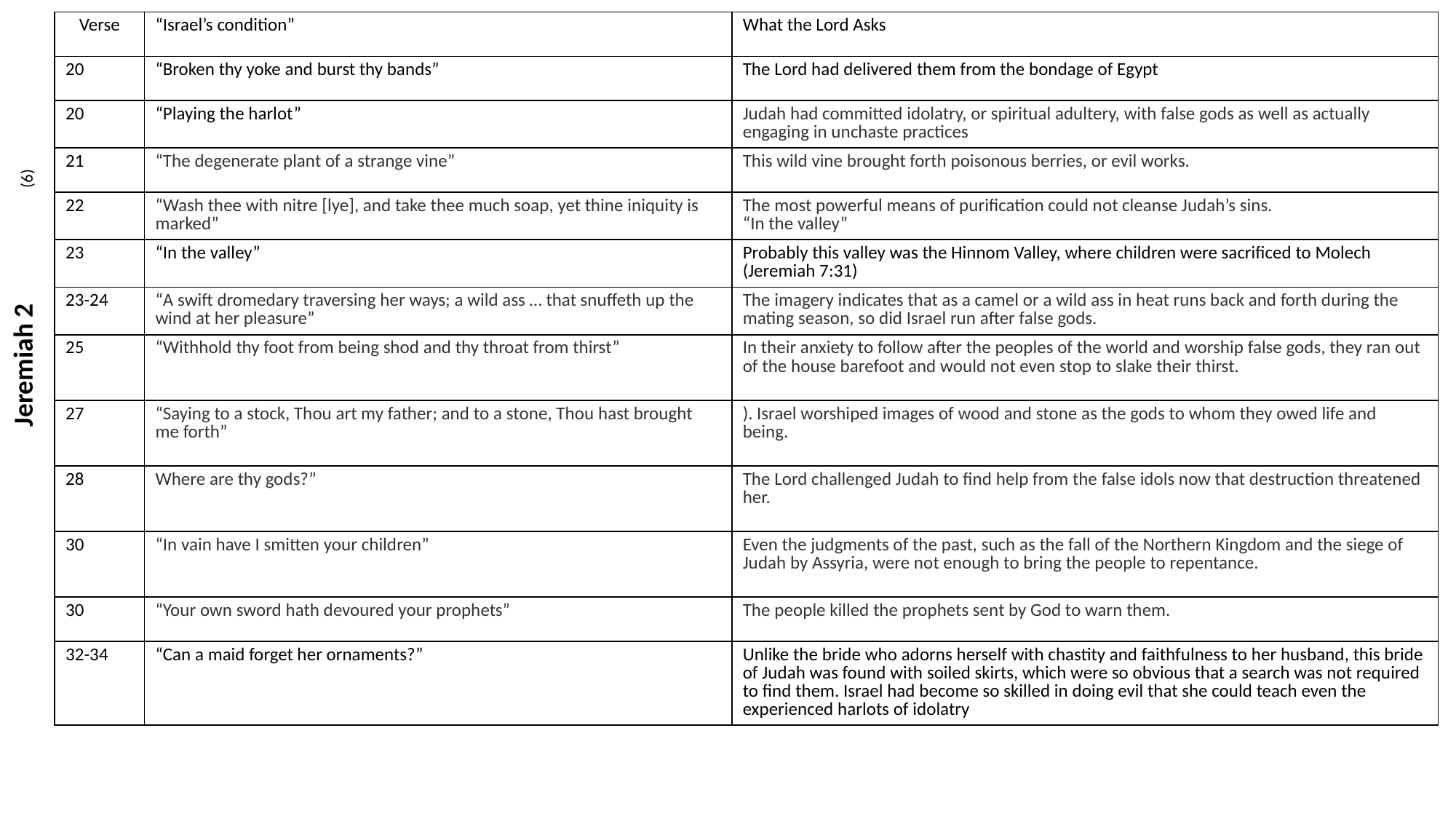

| Verse | “Israel’s condition” | What the Lord Asks |
| --- | --- | --- |
| 20 | “Broken thy yoke and burst thy bands” | The Lord had delivered them from the bondage of Egypt |
| 20 | “Playing the harlot” | Judah had committed idolatry, or spiritual adultery, with false gods as well as actually engaging in unchaste practices |
| 21 | “The degenerate plant of a strange vine” | This wild vine brought forth poisonous berries, or evil works. |
| 22 | “Wash thee with nitre [lye], and take thee much soap, yet thine iniquity is marked” | The most powerful means of purification could not cleanse Judah’s sins. “In the valley” |
| 23 | “In the valley” | Probably this valley was the Hinnom Valley, where children were sacrificed to Molech (Jeremiah 7:31) |
| 23-24 | “A swift dromedary traversing her ways; a wild ass … that snuffeth up the wind at her pleasure” | The imagery indicates that as a camel or a wild ass in heat runs back and forth during the mating season, so did Israel run after false gods. |
| 25 | “Withhold thy foot from being shod and thy throat from thirst” | In their anxiety to follow after the peoples of the world and worship false gods, they ran out of the house barefoot and would not even stop to slake their thirst. |
| 27 | “Saying to a stock, Thou art my father; and to a stone, Thou hast brought me forth” | ). Israel worshiped images of wood and stone as the gods to whom they owed life and being. |
| 28 | Where are thy gods?” | The Lord challenged Judah to find help from the false idols now that destruction threatened her. |
| 30 | “In vain have I smitten your children” | Even the judgments of the past, such as the fall of the Northern Kingdom and the siege of Judah by Assyria, were not enough to bring the people to repentance. |
| 30 | “Your own sword hath devoured your prophets” | The people killed the prophets sent by God to warn them. |
| 32-34 | “Can a maid forget her ornaments?” | Unlike the bride who adorns herself with chastity and faithfulness to her husband, this bride of Judah was found with soiled skirts, which were so obvious that a search was not required to find them. Israel had become so skilled in doing evil that she could teach even the experienced harlots of idolatry |
Jeremiah 2                   (6)